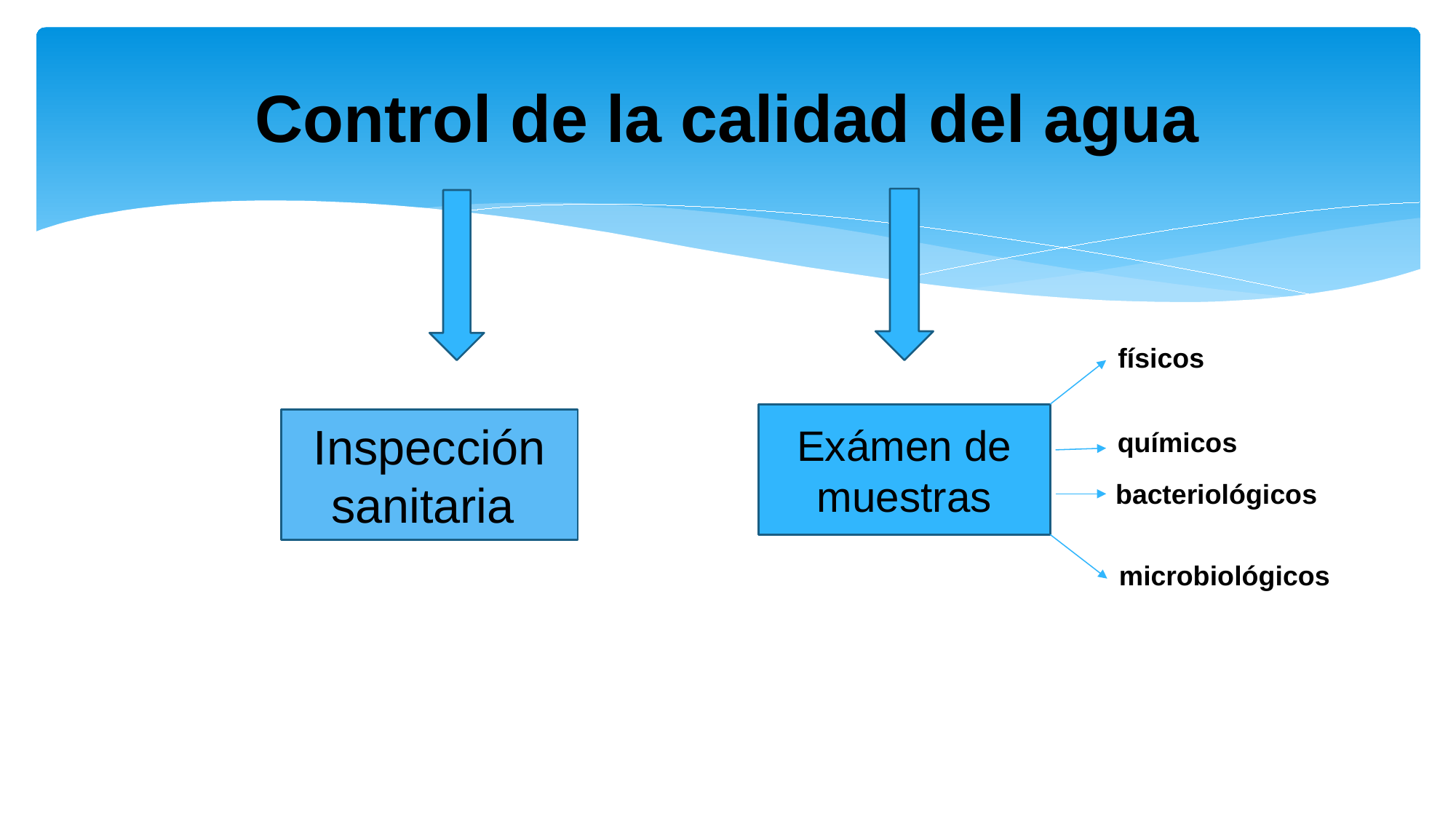

# Control de la calidad del agua

físicos
Exámen de muestras
Inspección sanitaria
químicos
   bacteriológicos
microbiológicos